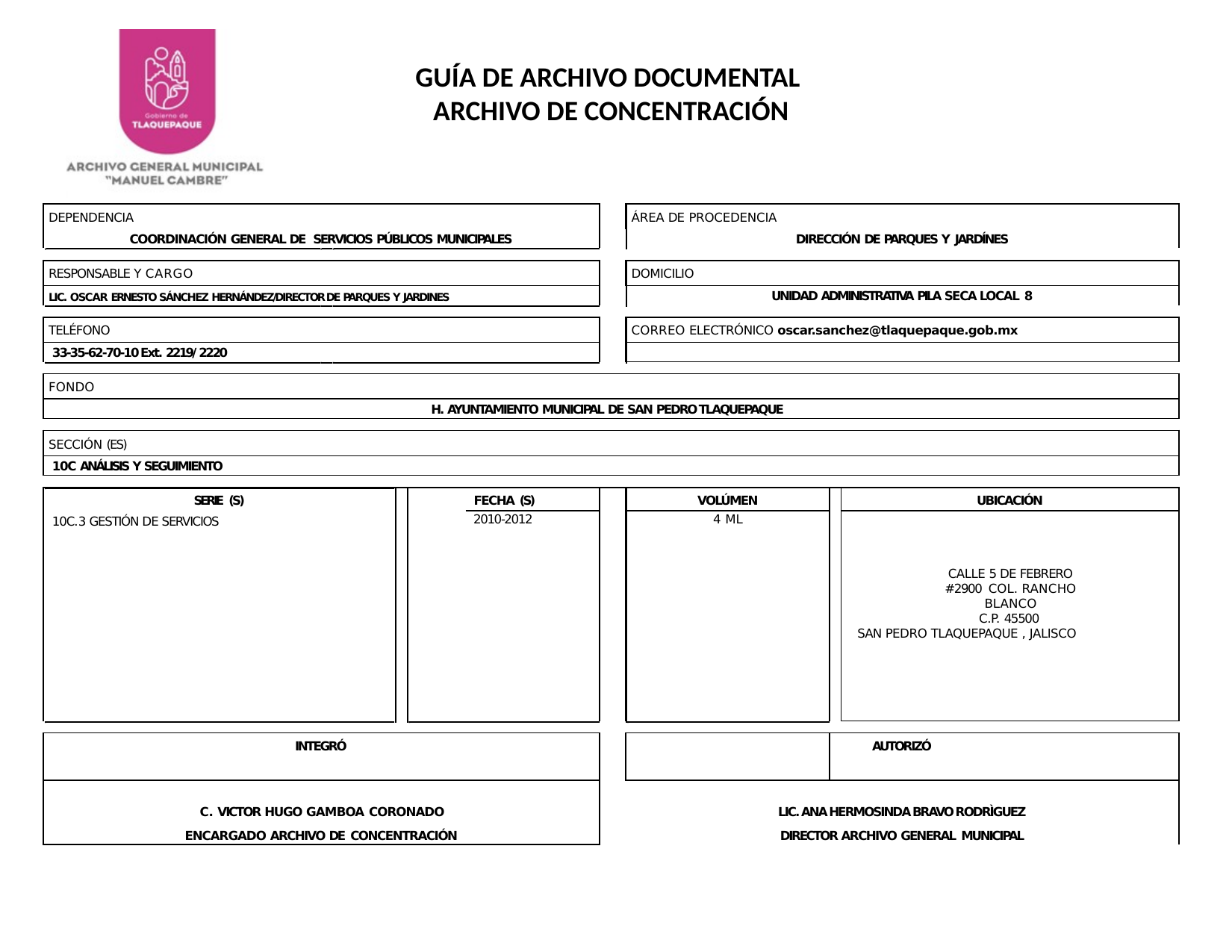

GUÍA DE ARCHIVO DOCUMENTAL
ARCHIVO DE CONCENTRACIÓN
| DEPENDENCIA |  |  | ÁREA DE PROCEDENCIA |  |  |
| --- | --- | --- | --- | --- | --- |
| COORDINACIÓN GENERAL DE SERVICIOS PÚBLICOS MUNICIPALES |  | DIRECCIÓN DE PARQUES Y JARDÍNES |  |  |  |
|  |  |  |  |  |  |
| RESPONSABLE Y CARGO |  |  | DOMICILIO |  |  |
| LIC. OSCAR ERNESTO SÁNCHEZ HERNÁNDEZ/DIRECTOR DE PARQUES Y JARDINES |  | UNIDAD ADMINISTRATIVA PILA SECA LOCAL 8 |  |  |  |
|  |  |  |  |  |  |
| TELÉFONO |  |  | CORREO ELECTRÓNICO oscar.sanchez@tlaquepaque.gob.mx |  |  |
| 33-35-62-70-10 Ext. 2219/ 2220 |  |  |  |  |  |
|  |  |  |  |  |  |
| FONDO |  |  |  |  |  |
| H. AYUNTAMIENTO MUNICIPAL DE SAN PEDRO TLAQUEPAQUE |  |  |  |  |  |
|  |  |  |  |  |  |
| SECCIÓN (ES) |  |  |  |  |  |
| 10C ANÁLISIS Y SEGUIMIENTO |  |  |  |  |  |
|  |  |  |  |  |  |
| SERIE (S) | FECHA (S) |  | VOLÚMEN |  | UBICACIÓN |
| 10C.3 GESTIÓN DE SERVICIOS | 2010-2012 |  | 4 ML |  |  |
|  |  |  |  |  | CALLE 5 DE FEBRERO #2900 COL. RANCHO BLANCO C.P. 45500 SAN PEDRO TLAQUEPAQUE , JALISCO |
|  |  |  |  |  |  |
| INTEGRÓ |  |  |  |  | AUTORIZÓ |
| C. VICTOR HUGO GAMBOA CORONADO |  | LIC. ANA HERMOSINDA BRAVO RODRÌGUEZ |  |  |  |
| ENCARGADO ARCHIVO DE CONCENTRACIÓN |  | DIRECTOR ARCHIVO GENERAL MUNICIPAL |  |  |  |